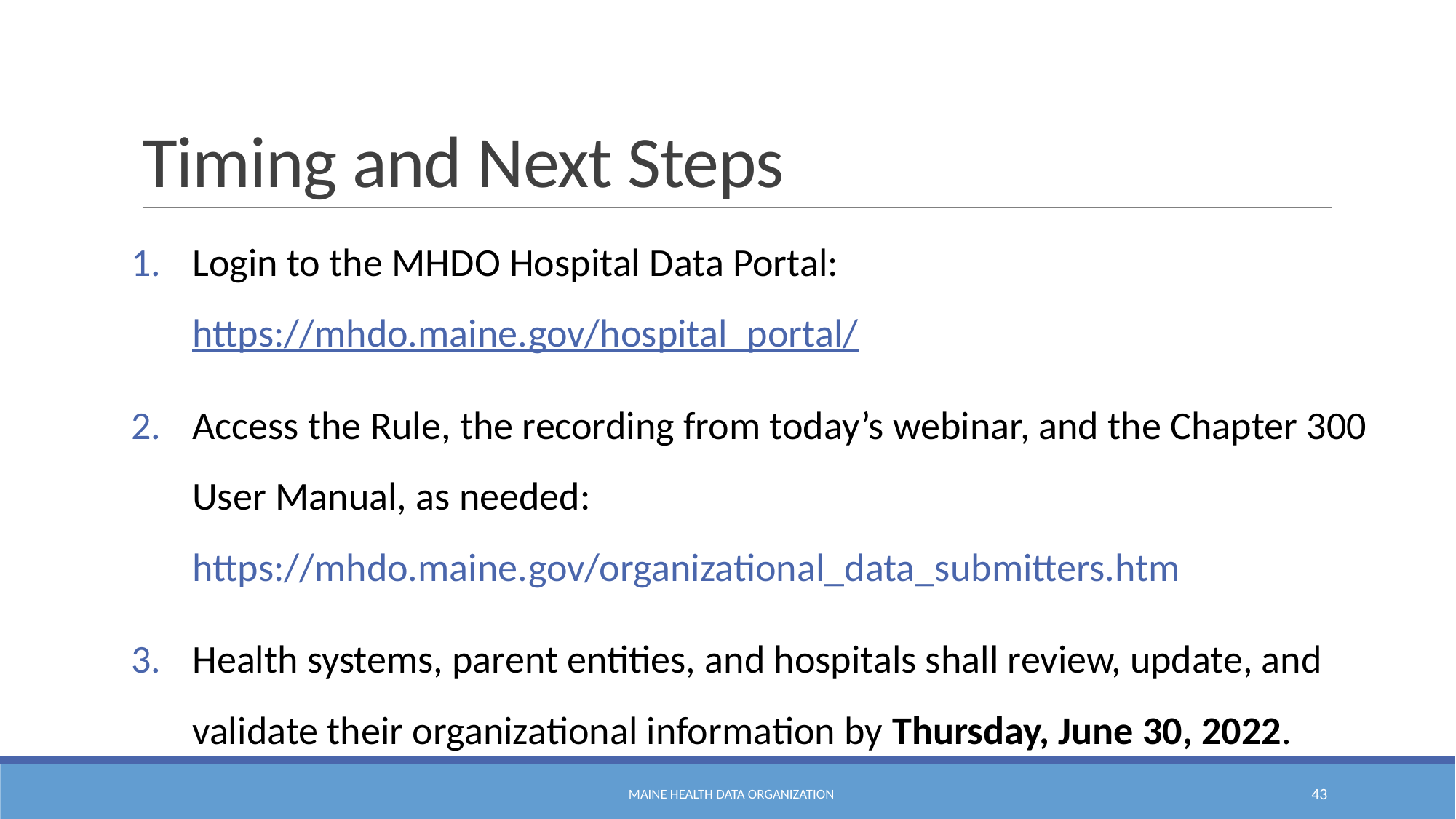

# Timing and Next Steps
Login to the MHDO Hospital Data Portal: https://mhdo.maine.gov/hospital_portal/
Access the Rule, the recording from today’s webinar, and the Chapter 300 User Manual, as needed:  https://mhdo.maine.gov/organizational_data_submitters.htm
Health systems, parent entities, and hospitals shall review, update, and validate their organizational information by Thursday, June 30, 2022.

Maine health data organization
43